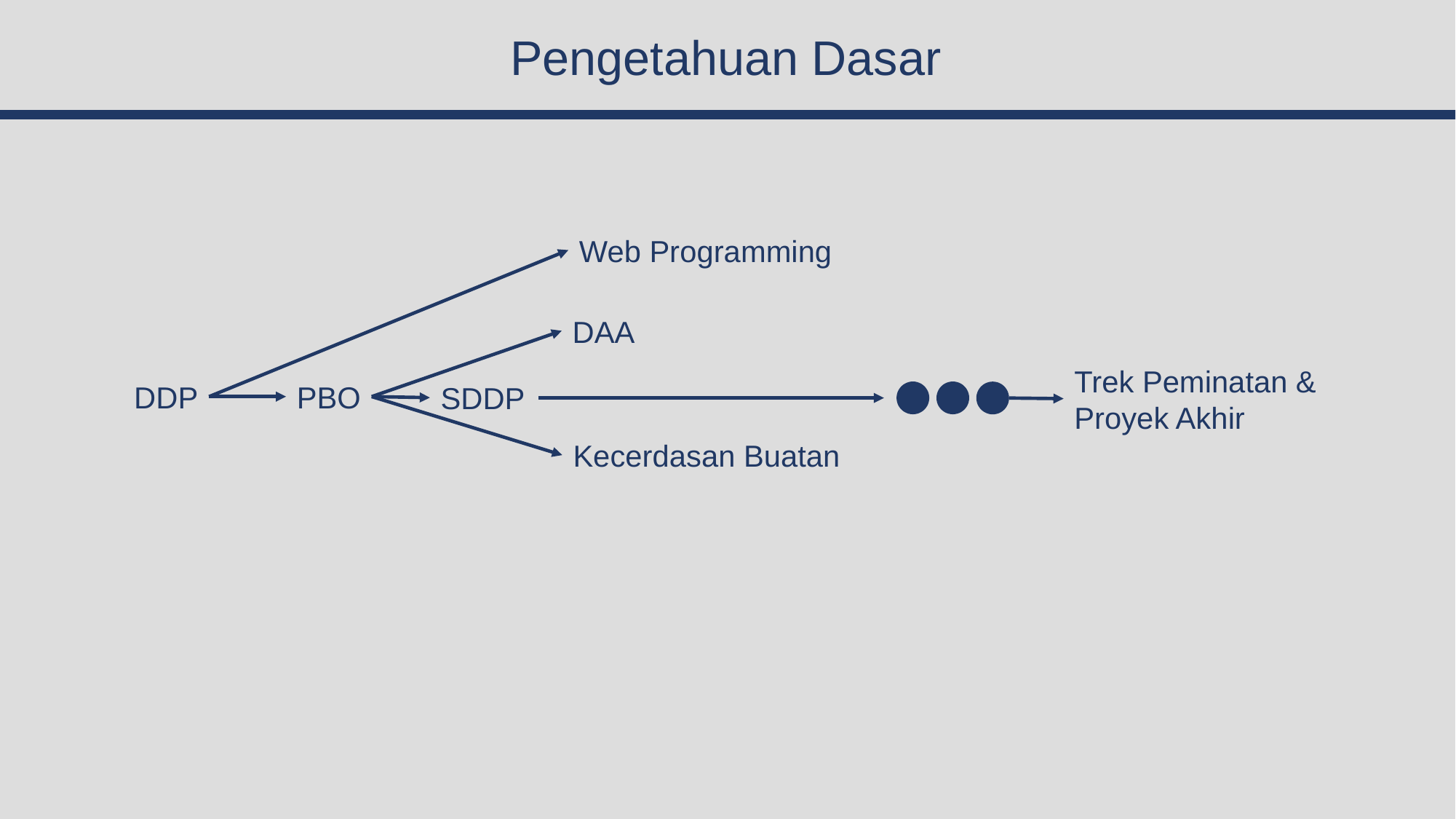

# Pengetahuan Dasar
Web Programming
DAA
Trek Peminatan &
Proyek Akhir
DDP
PBO
SDDP

Kecerdasan Buatan